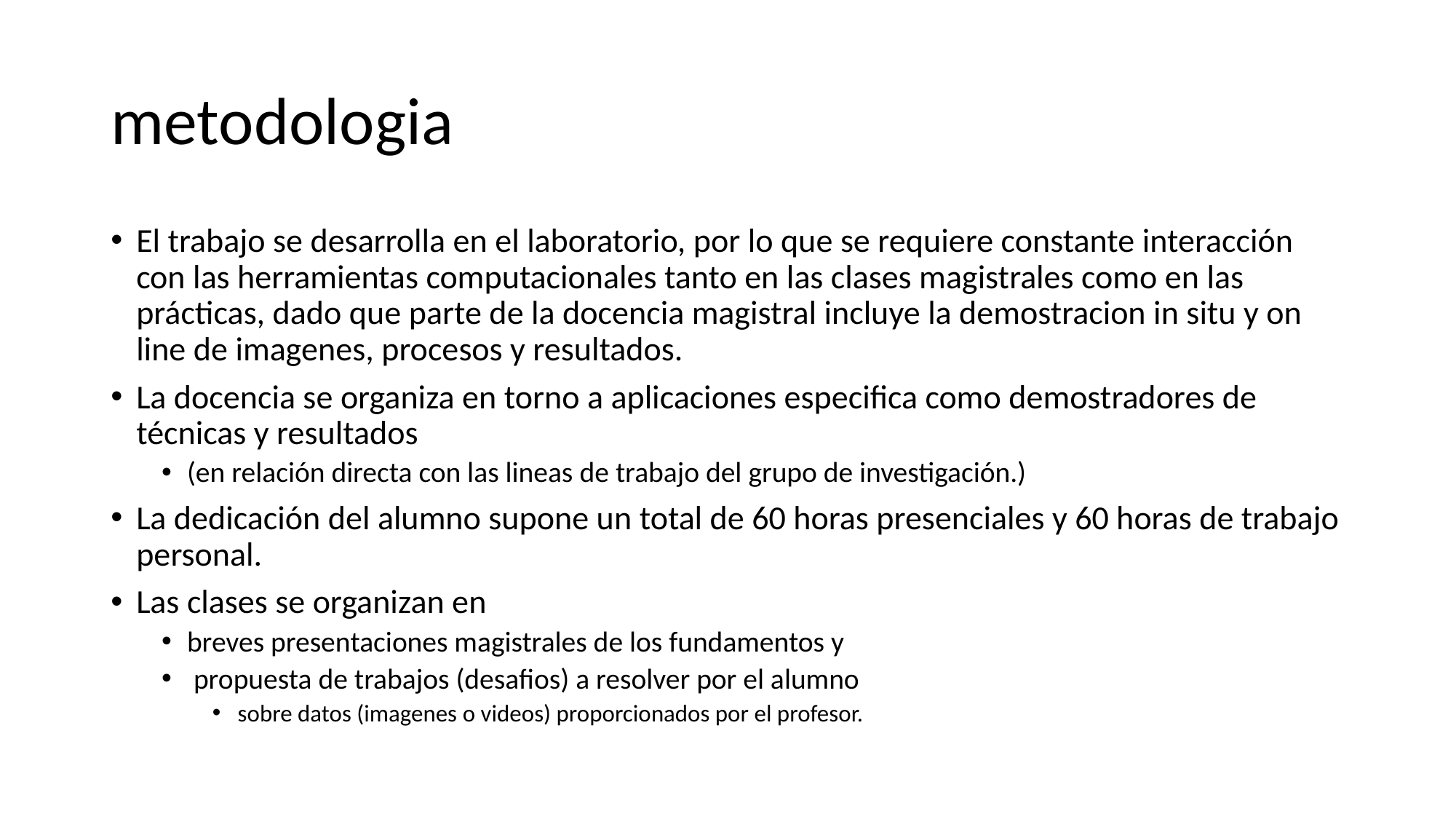

# metodologia
El trabajo se desarrolla en el laboratorio, por lo que se requiere constante interacción con las herramientas computacionales tanto en las clases magistrales como en las prácticas, dado que parte de la docencia magistral incluye la demostracion in situ y on line de imagenes, procesos y resultados.
La docencia se organiza en torno a aplicaciones especifica como demostradores de técnicas y resultados
(en relación directa con las lineas de trabajo del grupo de investigación.)
La dedicación del alumno supone un total de 60 horas presenciales y 60 horas de trabajo personal.
Las clases se organizan en
breves presentaciones magistrales de los fundamentos y
 propuesta de trabajos (desafios) a resolver por el alumno
sobre datos (imagenes o videos) proporcionados por el profesor.